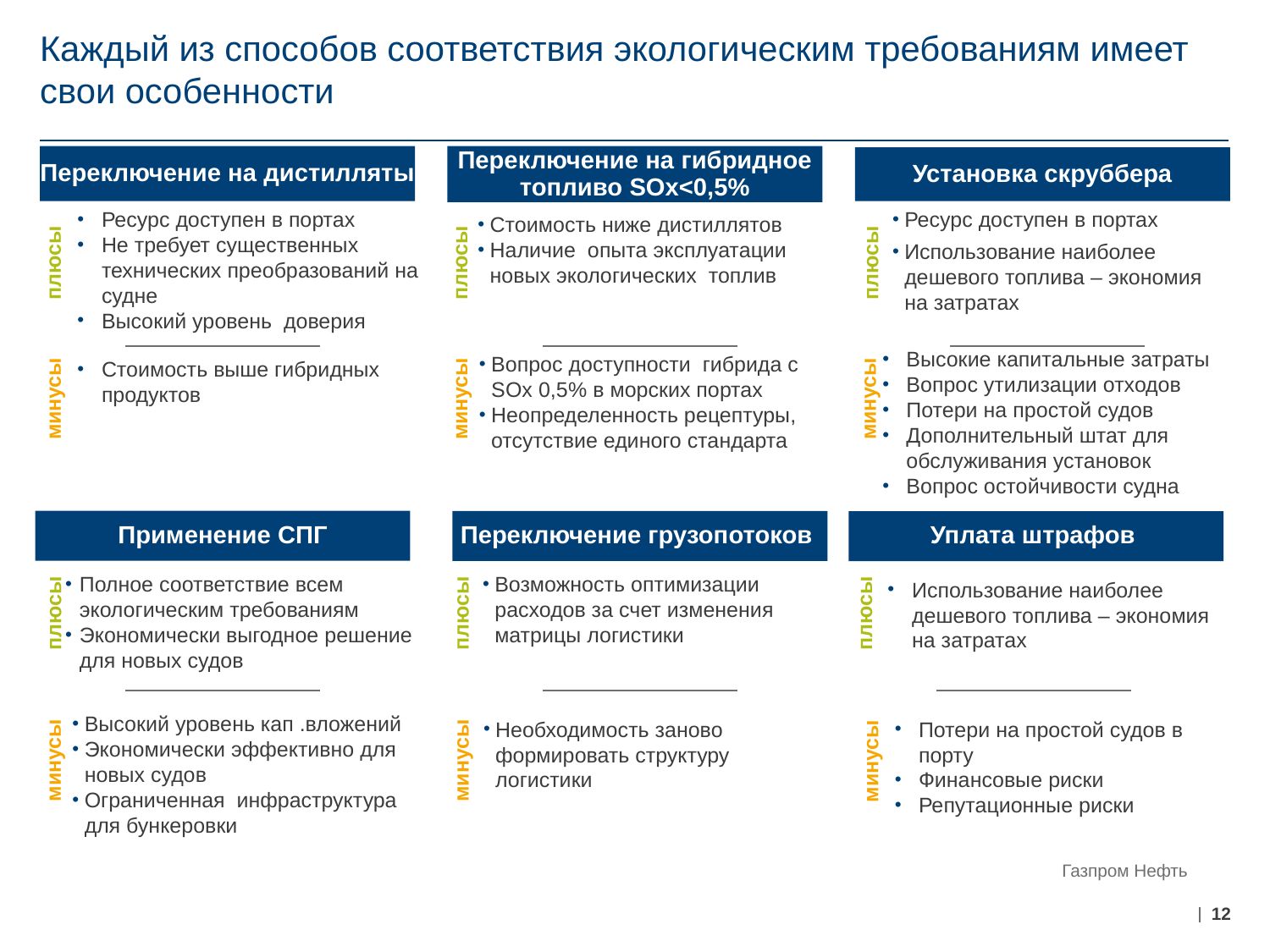

# Каждый из способов соответствия экологическим требованиям имеет  свои особенности
Переключение на дистилляты
Переключение на гибридное топливо SОx<0,5%
Установка скруббера
Ресурс доступен в портах
Не требует существенных технических преобразований на судне
Высокий уровень  доверия

Ресурс доступен в портах
Использование наиболее дешевого топлива – экономия на затратах

Стоимость ниже дистиллятов
Наличие  опыта эксплуатации новых экологических  топлив
плюсы
плюсы
плюсы
Высокие капитальные затраты
Вопрос утилизации отходов
Потери на простой судов
Дополнительный штат для обслуживания установок
Вопрос остойчивости судна
Вопрос доступности  гибрида с SОx 0,5% в морских портах
Неопределенность рецептуры,  отсутствие единого стандарта

Стоимость выше гибридных продуктов

минусы
минусы
минусы
Применение СПГ
Переключение грузопотоков
Уплата штрафов
Полное соответствие всем  экологическим требованиям
Экономически выгодное решение для новых судов

Возможность оптимизации расходов за счет изменения матрицы логистики
Использование наиболее дешевого топлива – экономия на затратах
плюсы
плюсы
плюсы
Высокий уровень кап .вложений
Экономически эффективно для  новых судов
Ограниченная  инфраструктура для бункеровки

Необходимость заново формировать структуру логистики
Потери на простой судов в порту
Финансовые риски
Репутационные риски

минусы
минусы
минусы